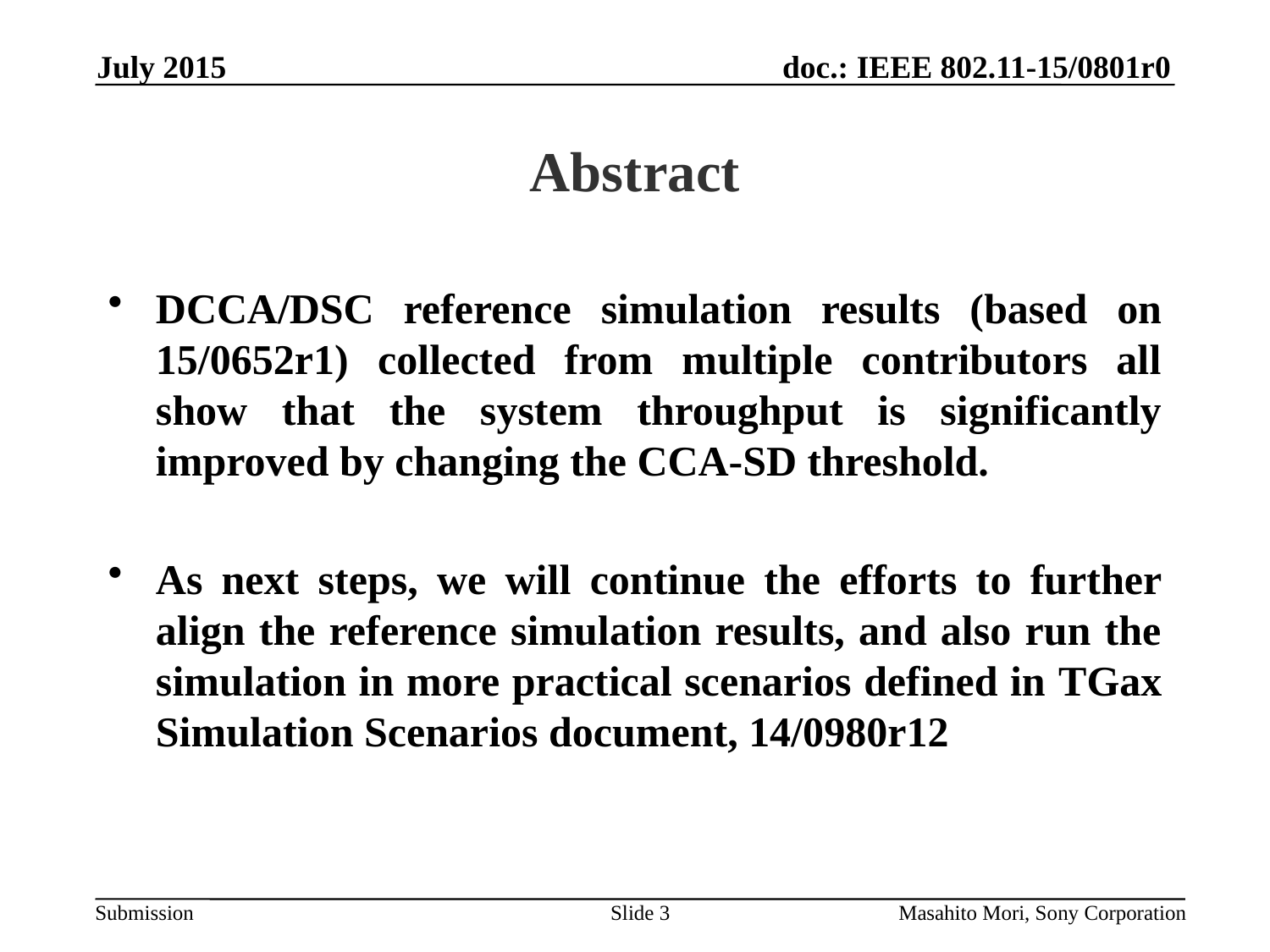

July 2015
# Abstract
DCCA/DSC reference simulation results (based on 15/0652r1) collected from multiple contributors all show that the system throughput is significantly improved by changing the CCA-SD threshold.

As next steps, we will continue the efforts to further align the reference simulation results, and also run the simulation in more practical scenarios defined in TGax Simulation Scenarios document, 14/0980r12
Slide 3
Masahito Mori, Sony Corporation